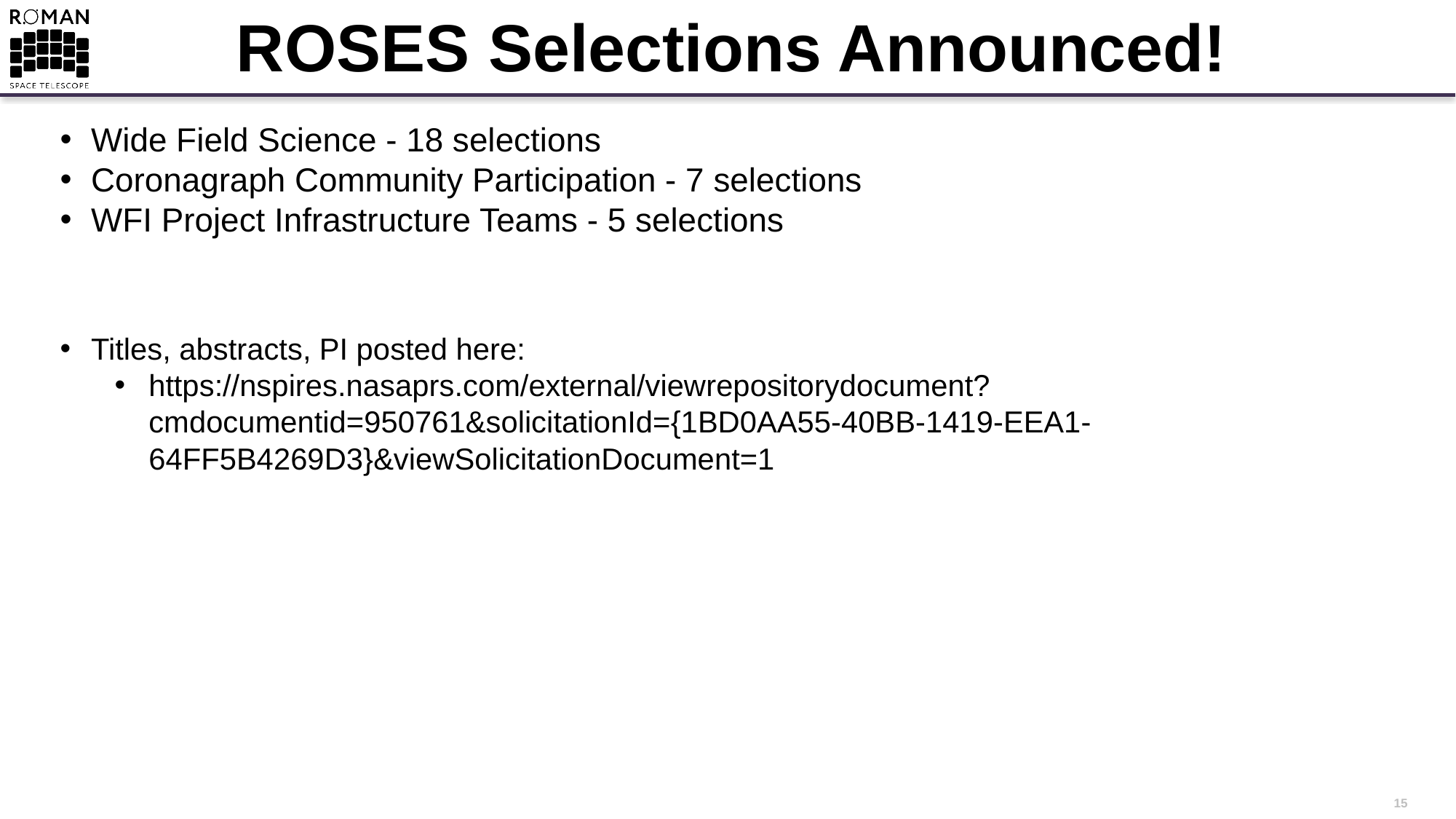

ROSES Selections Announced!
Wide Field Science - 18 selections
Coronagraph Community Participation - 7 selections
WFI Project Infrastructure Teams - 5 selections

Titles, abstracts, PI posted here:
https://nspires.nasaprs.com/external/viewrepositorydocument?cmdocumentid=950761&solicitationId={1BD0AA55-40BB-1419-EEA1-64FF5B4269D3}&viewSolicitationDocument=1